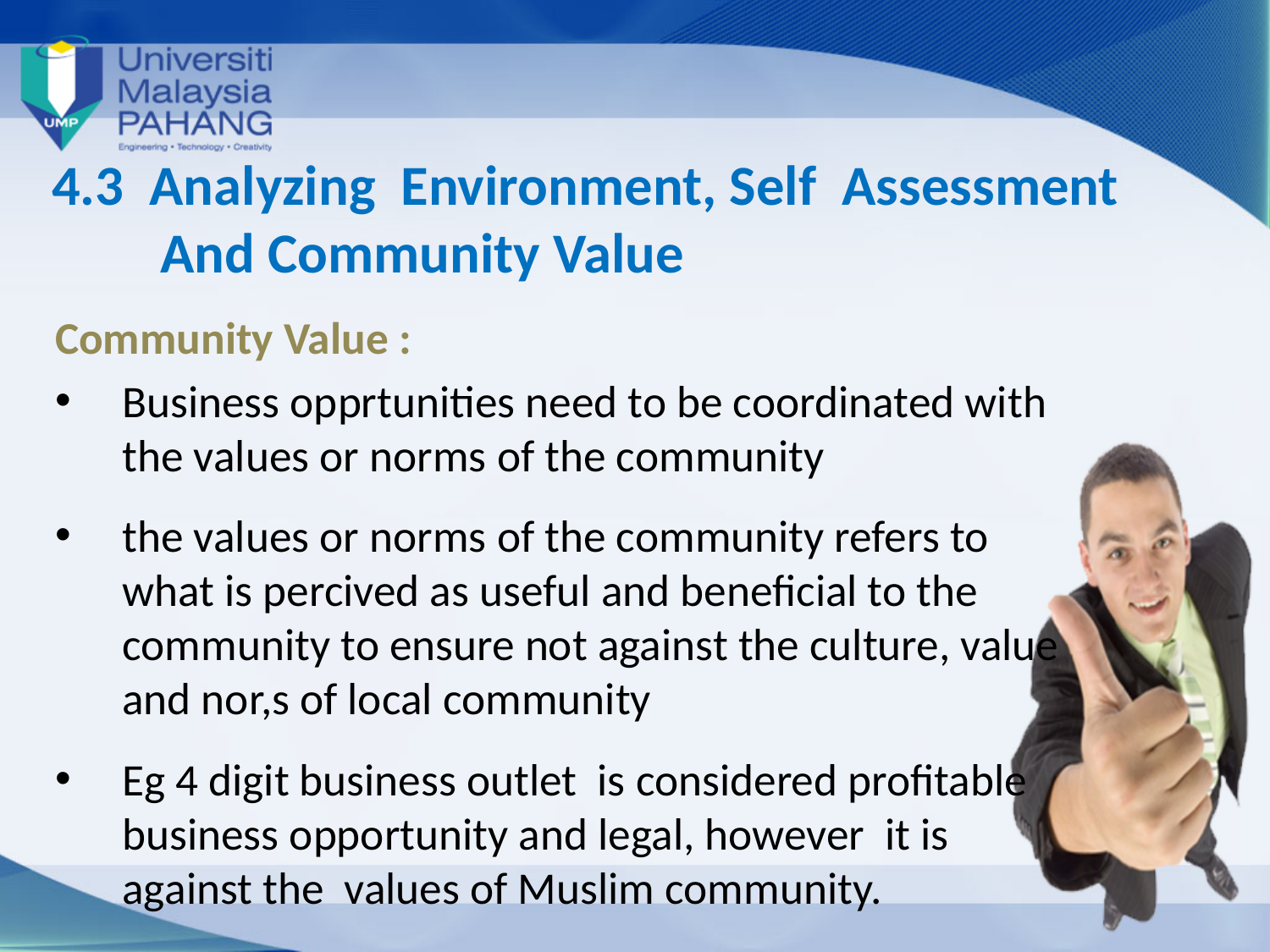

4.3  Analyzing  Environment, Self  Assessment    And Community Value
Community Value :
Business opprtunities need to be coordinated with the values or norms of the community

the values or norms of the community refers to what is percived as useful and beneficial to the community to ensure not against the culture, value and nor,s of local community

Eg 4 digit business outlet  is considered profitable business opportunity and legal, however  it is against the  values of Muslim community.